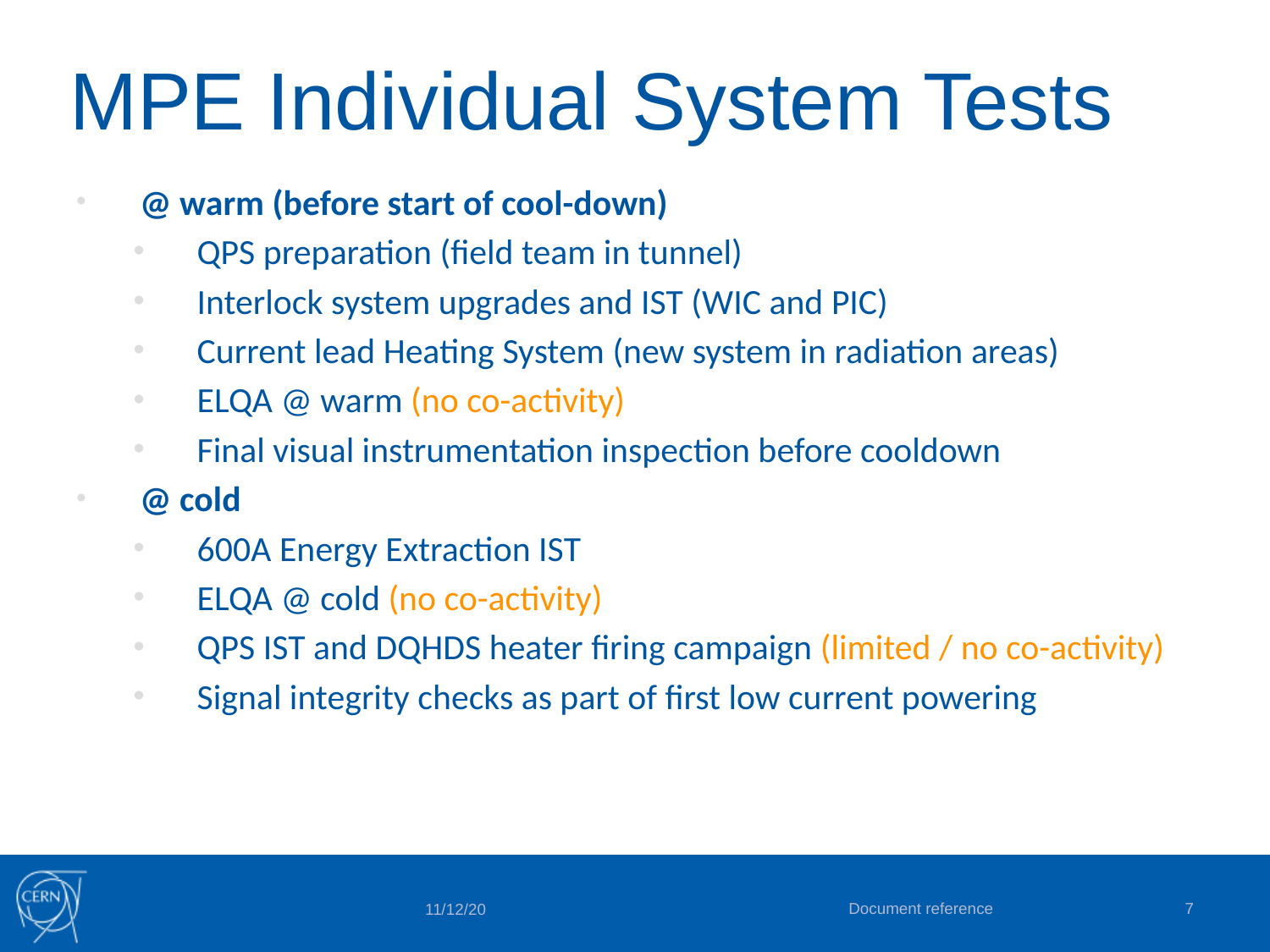

# MPE Individual System Tests
@ warm (before start of cool-down)
QPS preparation (field team in tunnel)
Interlock system upgrades and IST (WIC and PIC)
Current lead Heating System (new system in radiation areas)
ELQA @ warm (no co-activity)
Final visual instrumentation inspection before cooldown
@ cold
600A Energy Extraction IST
ELQA @ cold (no co-activity)
QPS IST and DQHDS heater firing campaign (limited / no co-activity)
Signal integrity checks as part of first low current powering

Document reference
7
11/12/20